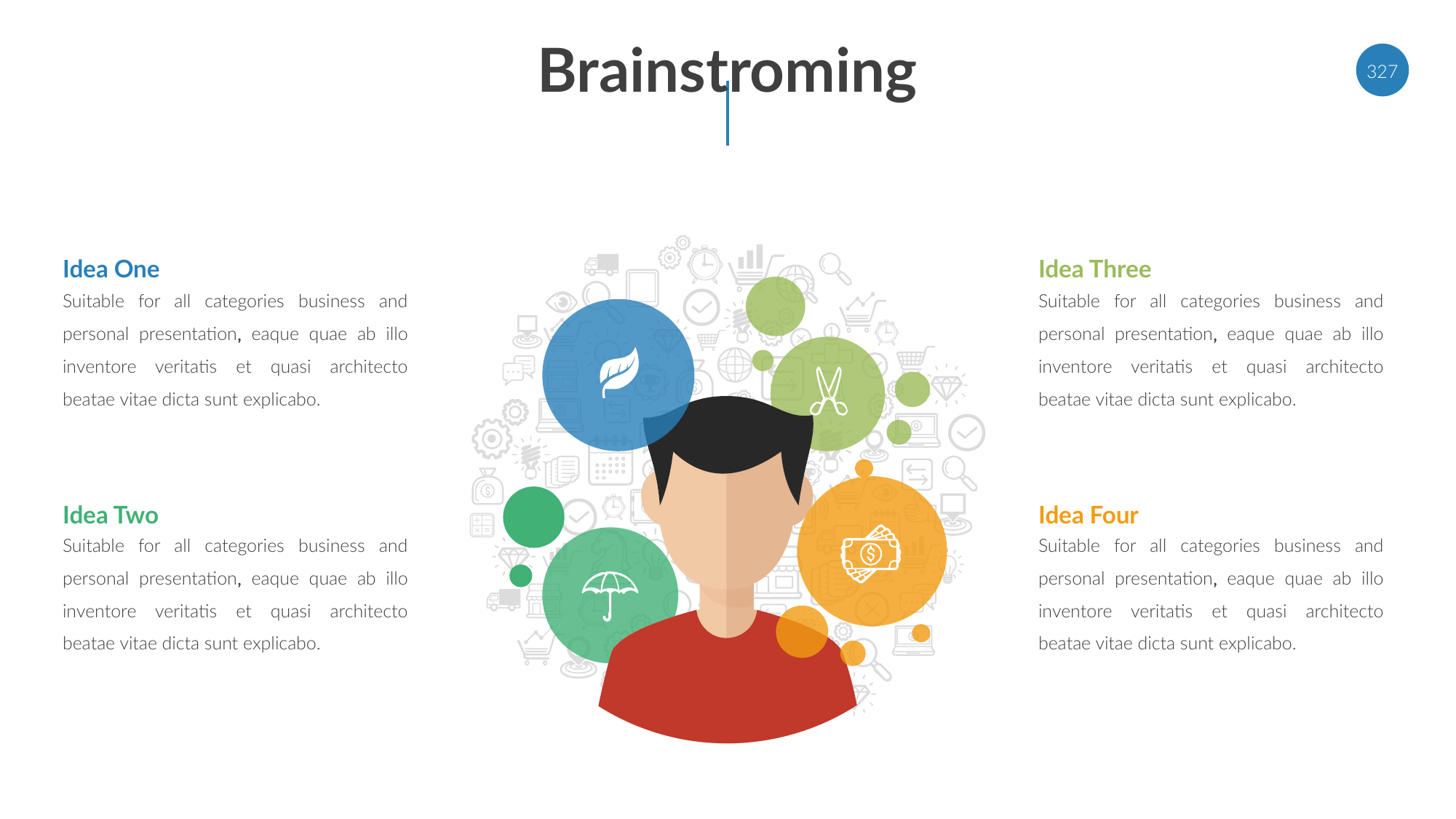

# Brainstroming
327

Idea One
Idea Three
Suitable for all categories business and personal presentation, eaque quae ab illo inventore veritatis et quasi architecto beatae vitae dicta sunt explicabo.
Suitable for all categories business and personal presentation, eaque quae ab illo inventore veritatis et quasi architecto beatae vitae dicta sunt explicabo.

Idea Two
Idea Four
Suitable for all categories business and personal presentation, eaque quae ab illo inventore veritatis et quasi architecto beatae vitae dicta sunt explicabo.
Suitable for all categories business and personal presentation, eaque quae ab illo inventore veritatis et quasi architecto beatae vitae dicta sunt explicabo.